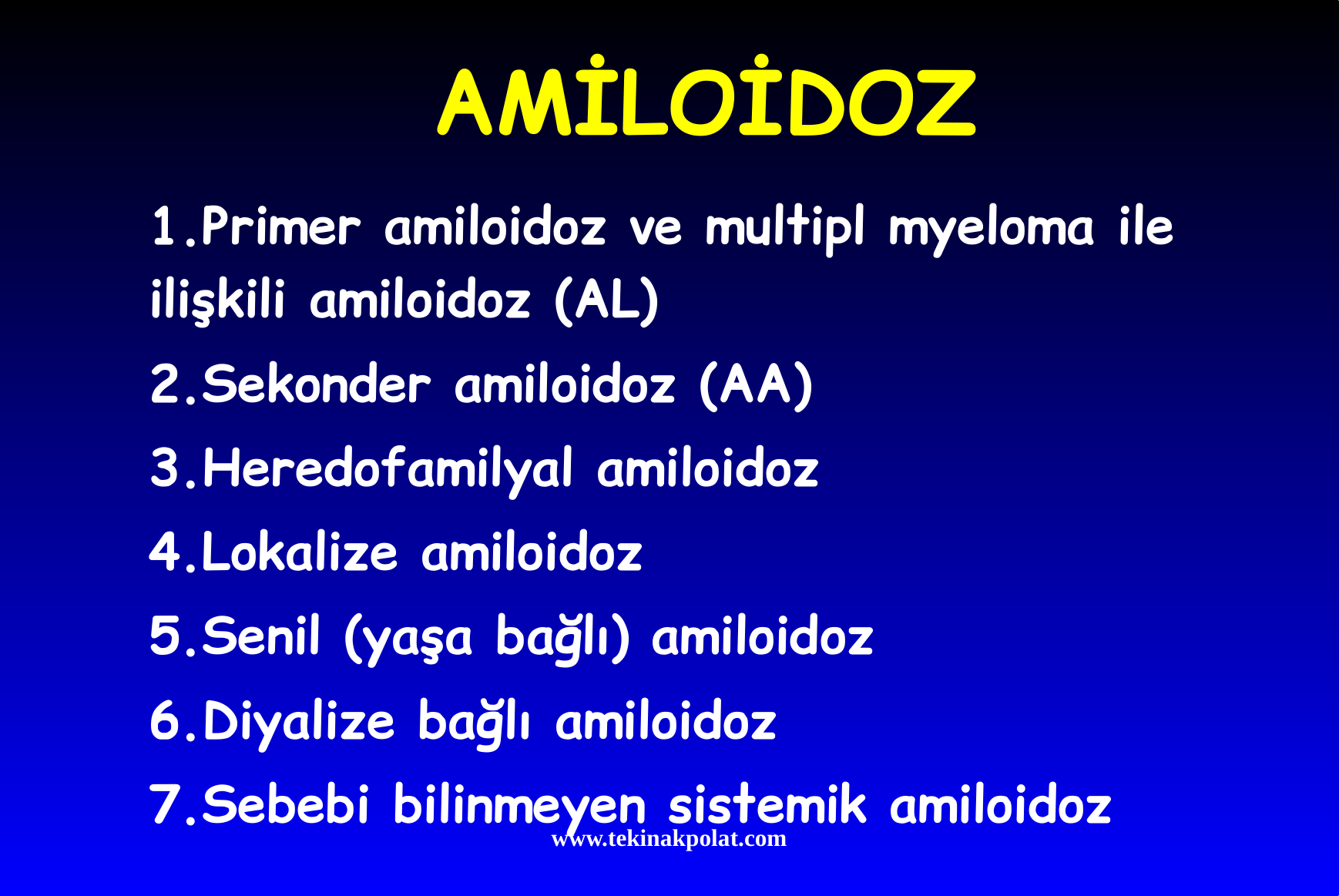

# AMİLOİDOZ
1.Primer amiloidoz ve multipl myeloma ile ilişkili amiloidoz (AL)
2.Sekonder amiloidoz (AA)
3.Heredofamilyal amiloidoz
4.Lokalize amiloidoz
5.Senil (yaşa bağlı) amiloidoz
6.Diyalize bağlı amiloidoz
7.Sebebi bilinmeyen sistemik amiloidoz

www.tekinakpolat.com